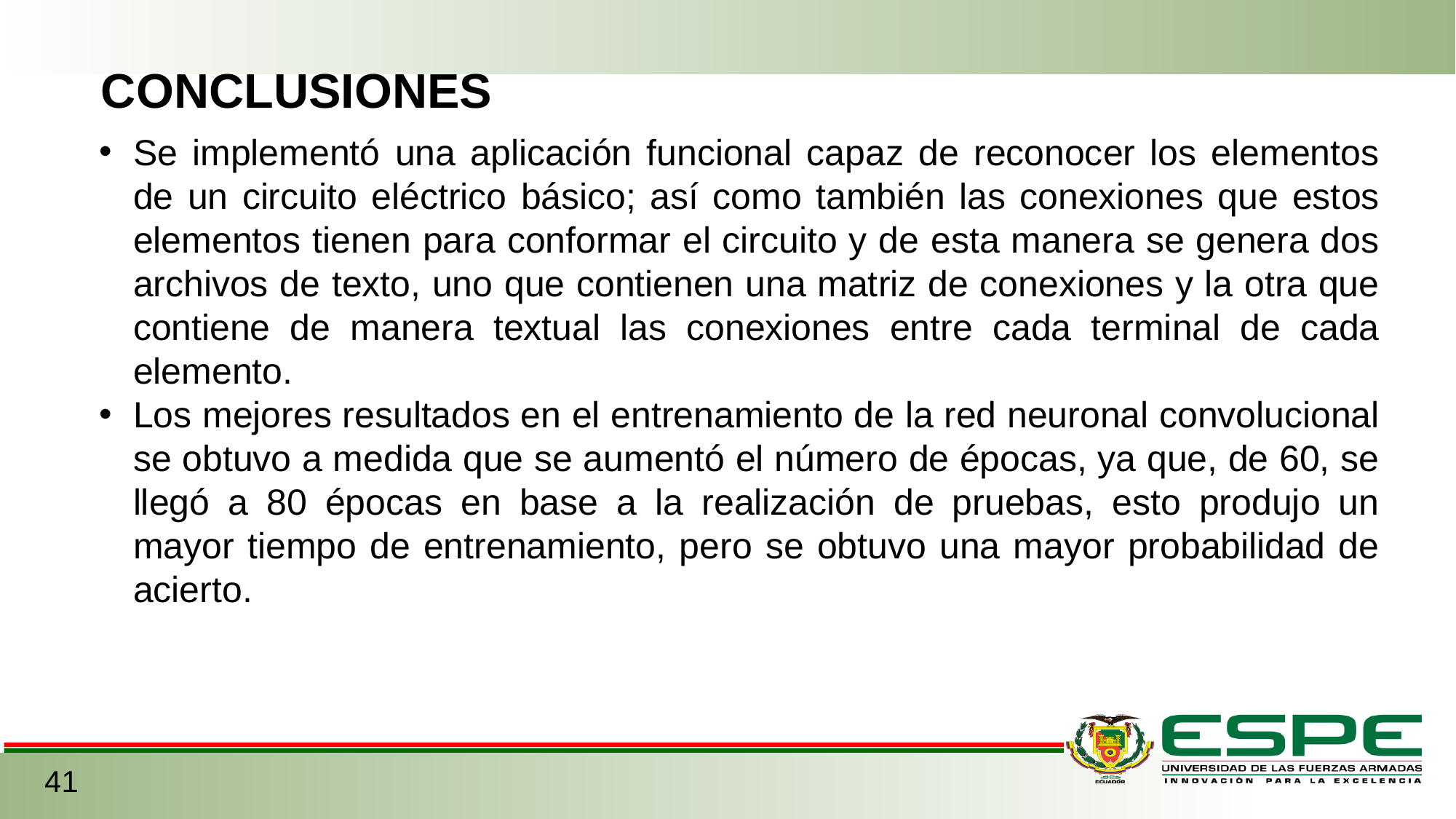

CONCLUSIONES
Se implementó una aplicación funcional capaz de reconocer los elementos de un circuito eléctrico básico; así como también las conexiones que estos elementos tienen para conformar el circuito y de esta manera se genera dos archivos de texto, uno que contienen una matriz de conexiones y la otra que contiene de manera textual las conexiones entre cada terminal de cada elemento.
Los mejores resultados en el entrenamiento de la red neuronal convolucional se obtuvo a medida que se aumentó el número de épocas, ya que, de 60, se llegó a 80 épocas en base a la realización de pruebas, esto produjo un mayor tiempo de entrenamiento, pero se obtuvo una mayor probabilidad de acierto.

41